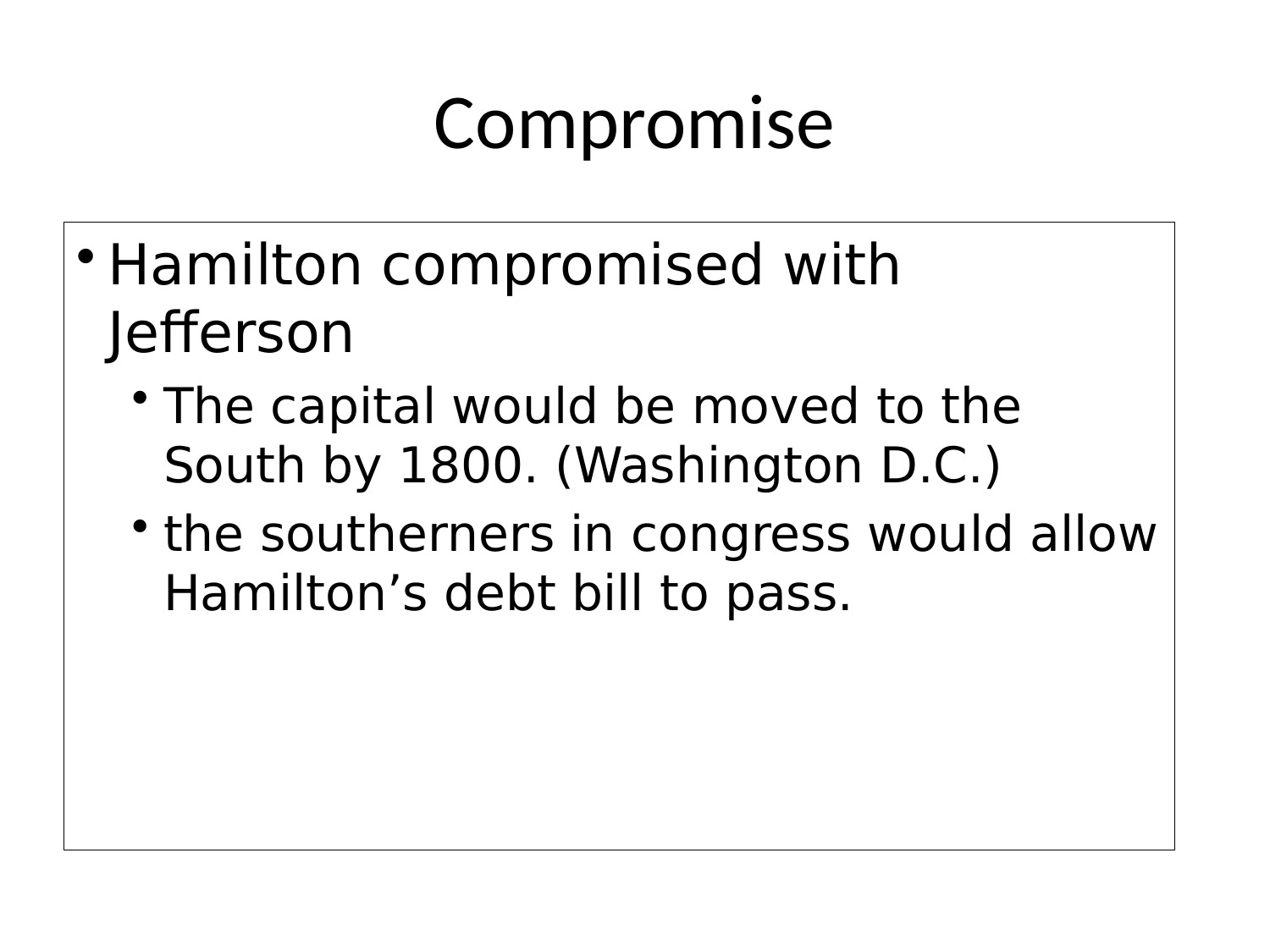

# Compromise
Hamilton compromised with Jefferson
The capital would be moved to the South by 1800. (Washington D.C.)
the southerners in congress would allow Hamilton’s debt bill to pass.